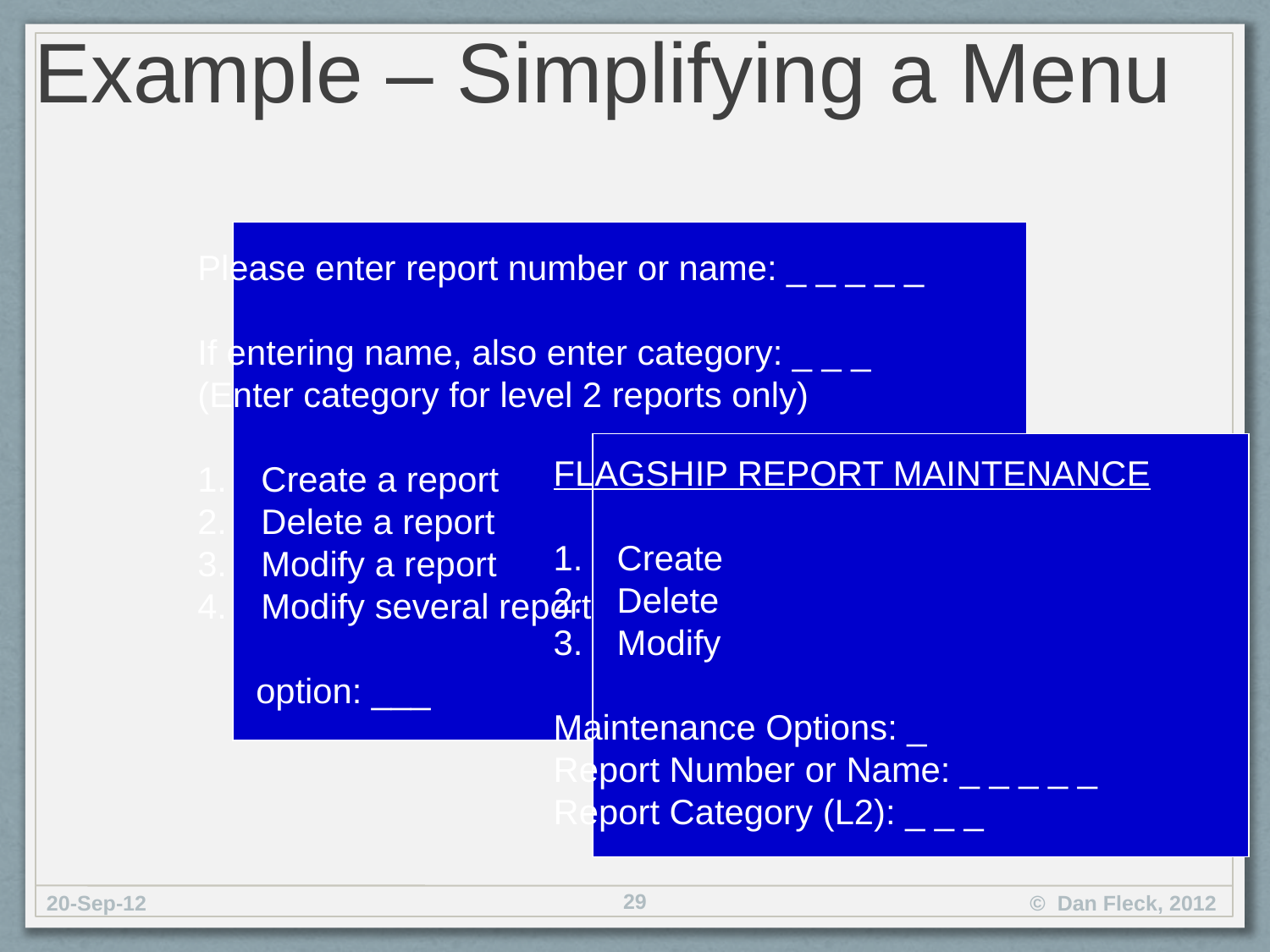

Example – Simplifying a Menu

Please enter report number or name: _ _ _ _ _

If entering name, also enter category: _ _ _
(Enter category for level 2 reports only)

Create a report
Delete a report
Modify a report
Modify several reports

      option: ___

FLAGSHIP REPORT MAINTENANCE

Create
Delete
Modify

Maintenance Options: _
Report Number or Name: _ _ _ _ _
Report Category (L2): _ _ _
29
20-Sep-12
©  Dan Fleck, 2012